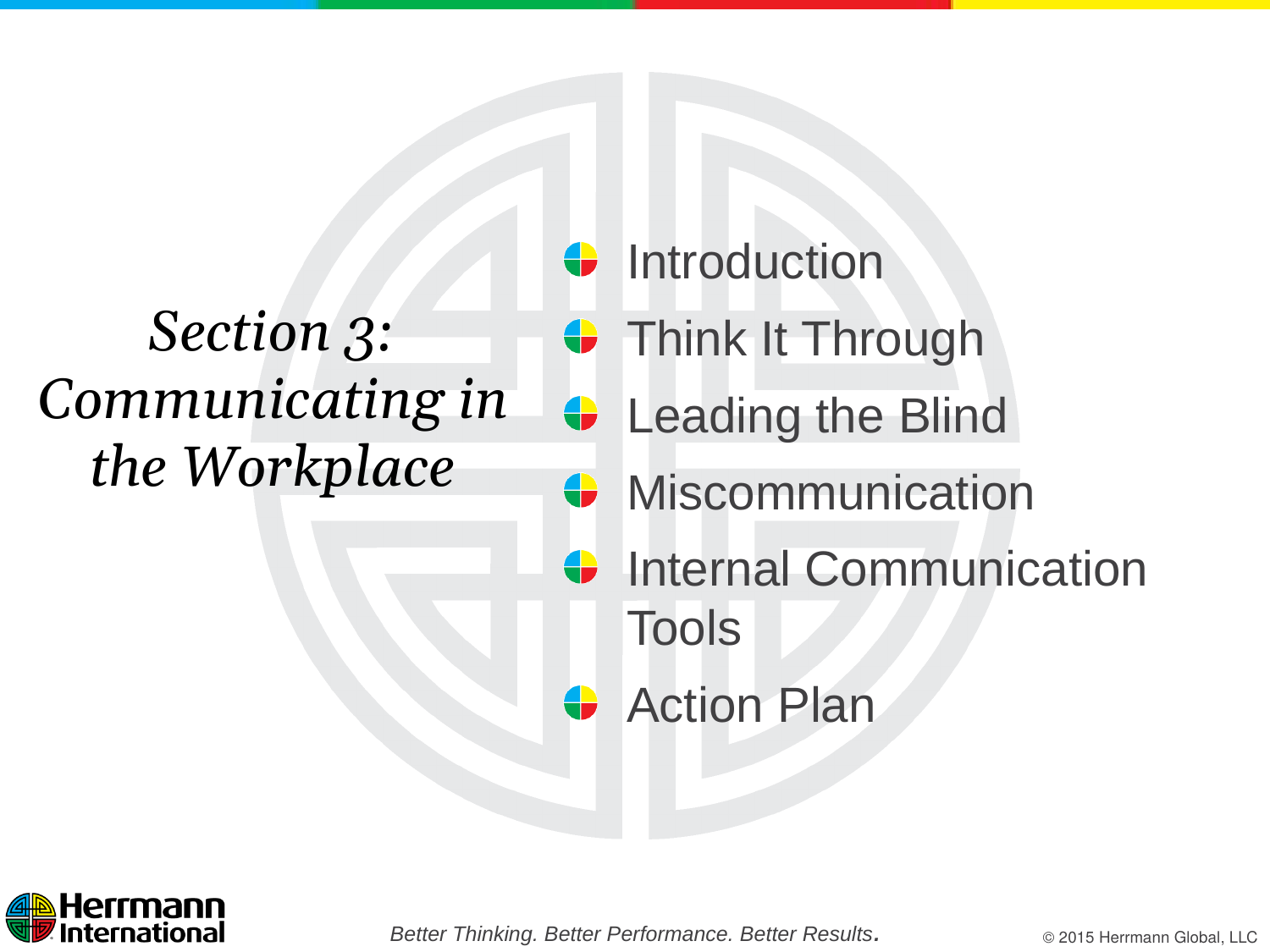

Introduction
Think It Through
Leading the Blind
Miscommunication
Internal Communication Tools
Action Plan
# Section 3: Communicating in the Workplace